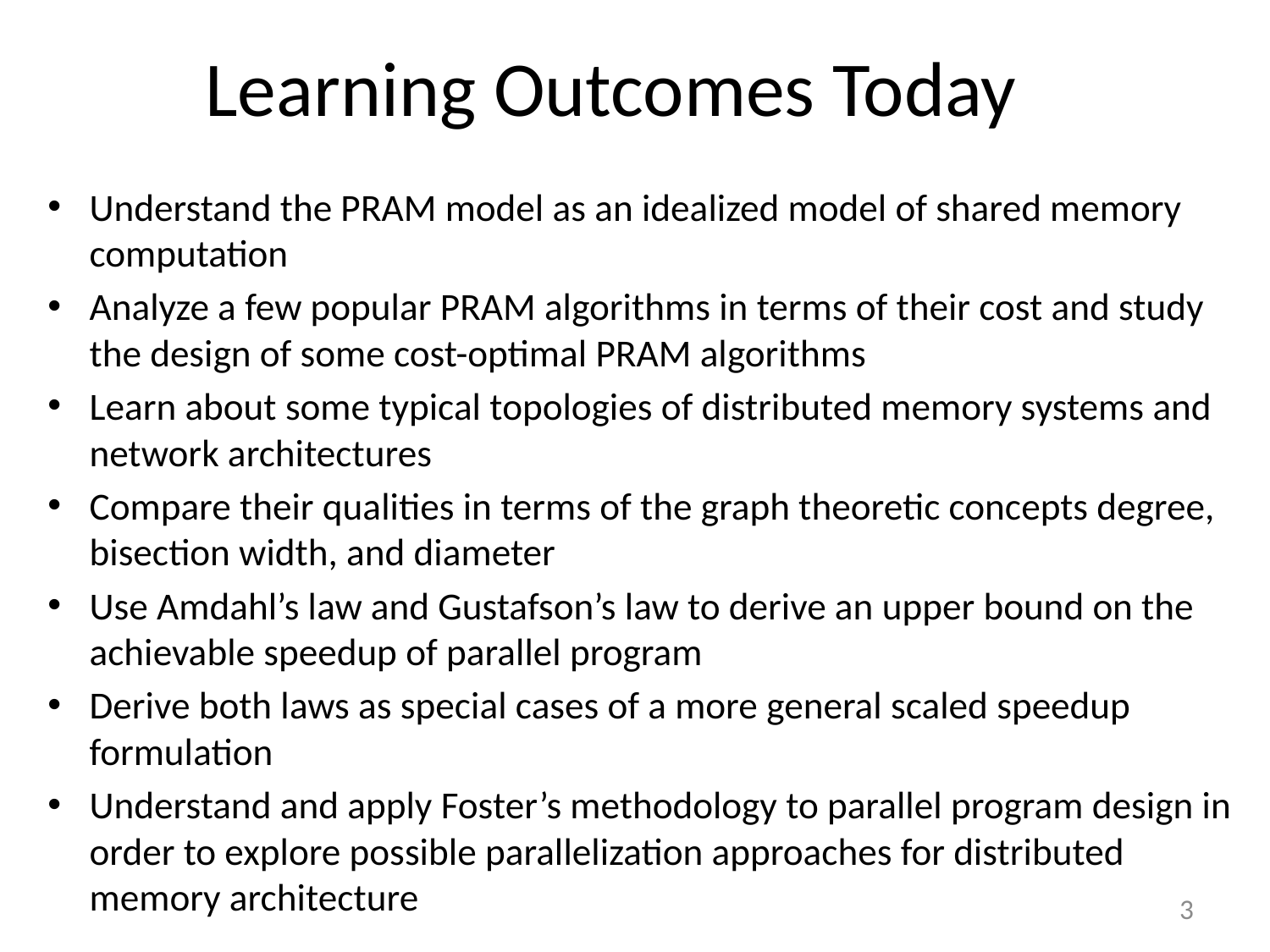

# Learning Outcomes Today
Understand the PRAM model as an idealized model of shared memory computation
Analyze a few popular PRAM algorithms in terms of their cost and study the design of some cost-optimal PRAM algorithms
Learn about some typical topologies of distributed memory systems and network architectures
Compare their qualities in terms of the graph theoretic concepts degree, bisection width, and diameter
Use Amdahl’s law and Gustafson’s law to derive an upper bound on the achievable speedup of parallel program
Derive both laws as special cases of a more general scaled speedup formulation
Understand and apply Foster’s methodology to parallel program design in order to explore possible parallelization approaches for distributed memory architecture

3